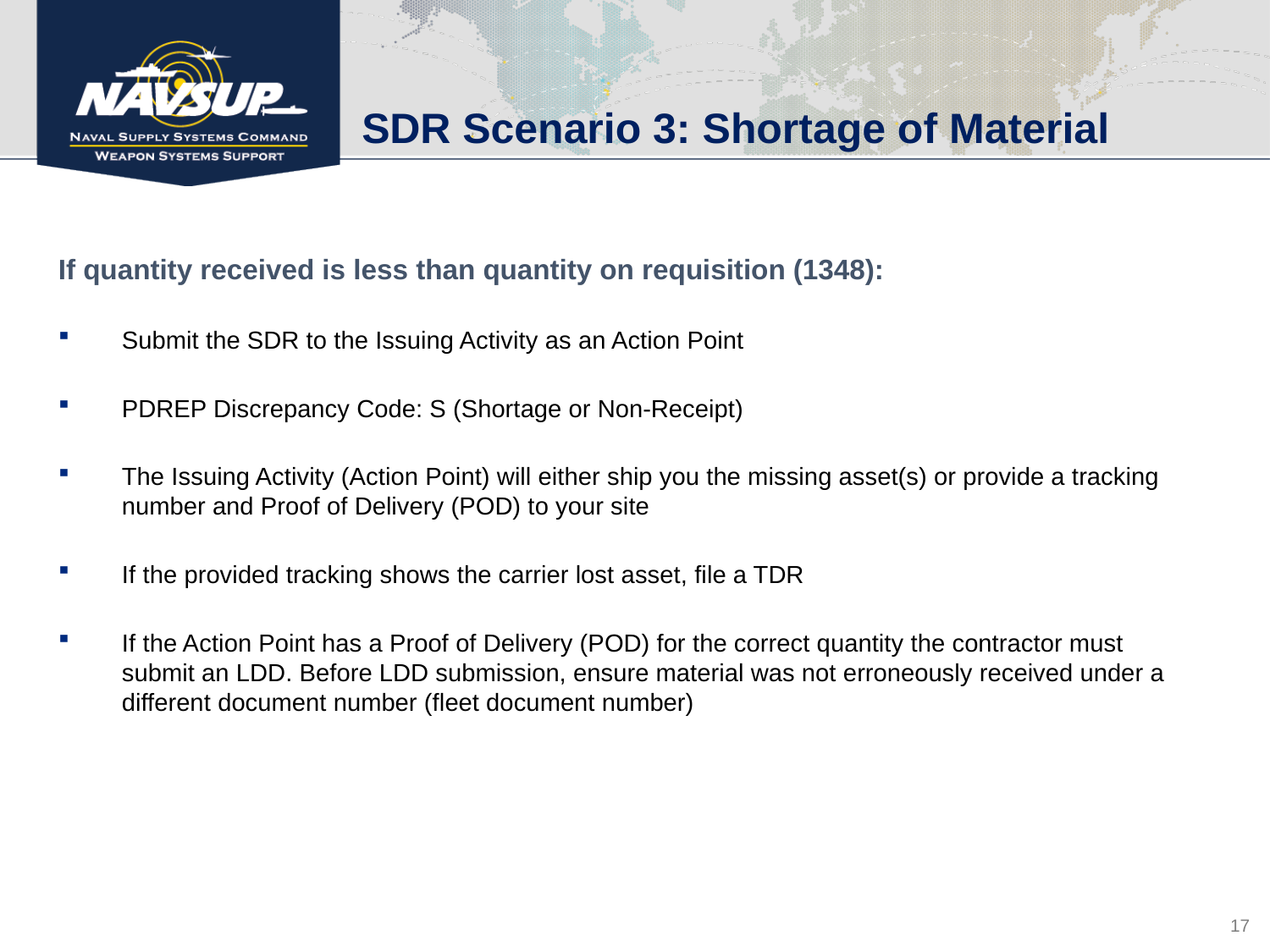

SDR Scenario 3: Shortage of Material
If quantity received is less than quantity on requisition (1348):
Submit the SDR to the Issuing Activity as an Action Point
PDREP Discrepancy Code: S (Shortage or Non-Receipt)
The Issuing Activity (Action Point) will either ship you the missing asset(s) or provide a tracking number and Proof of Delivery (POD) to your site
If the provided tracking shows the carrier lost asset, file a TDR
If the Action Point has a Proof of Delivery (POD) for the correct quantity the contractor must submit an LDD. Before LDD submission, ensure material was not erroneously received under a different document number (fleet document number)